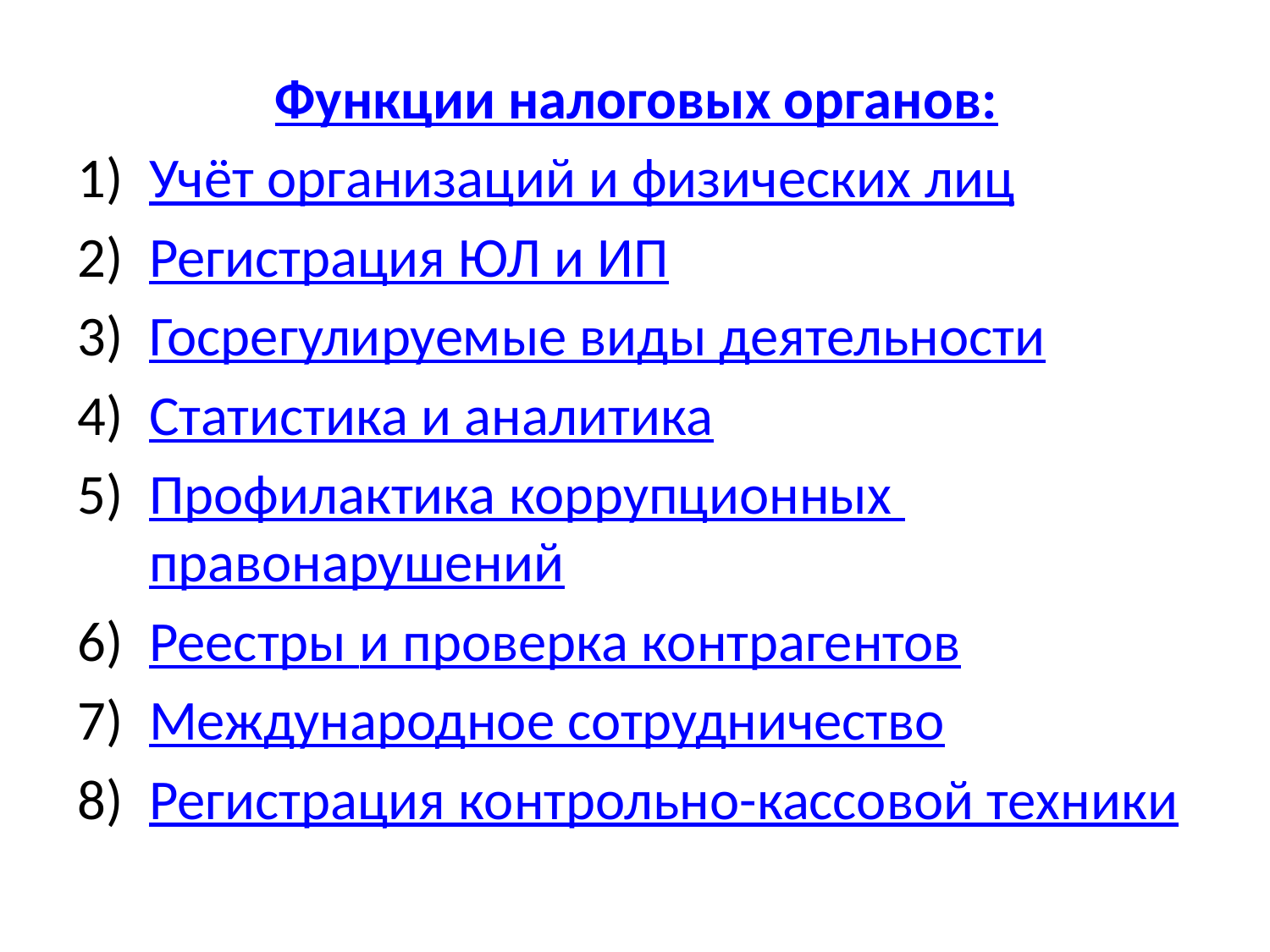

Функции налоговых органов:
Учёт организаций и физических лиц
Регистрация ЮЛ и ИП
Госрегулируемые виды деятельности
Статистика и аналитика
Профилактика коррупционных правонарушений
Реестры и проверка контрагентов
Международное сотрудничество
Регистрация контрольно-кассовой техники